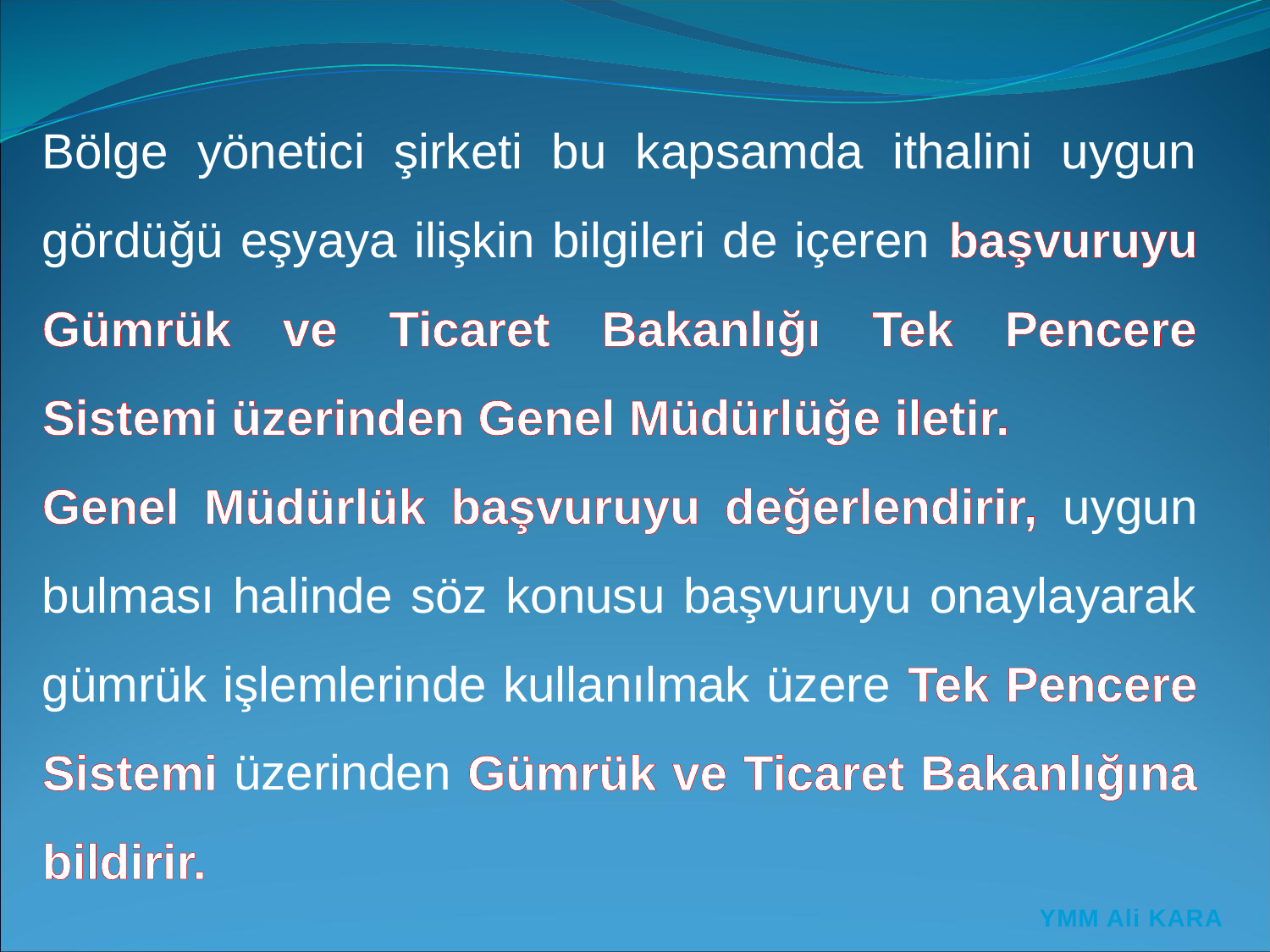

Bölge yönetici şirketi bu kapsamda ithalini uygun gördüğü eşyaya ilişkin bilgileri de içeren başvuruyu Gümrük ve Ticaret Bakanlığı Tek Pencere Sistemi üzerinden Genel Müdürlüğe iletir.
Genel Müdürlük başvuruyu değerlendirir, uygun bulması halinde söz konusu başvuruyu onaylayarak gümrük işlemlerinde kullanılmak üzere Tek Pencere Sistemi üzerinden Gümrük ve Ticaret Bakanlığına bildirir.

YMM Ali KARA